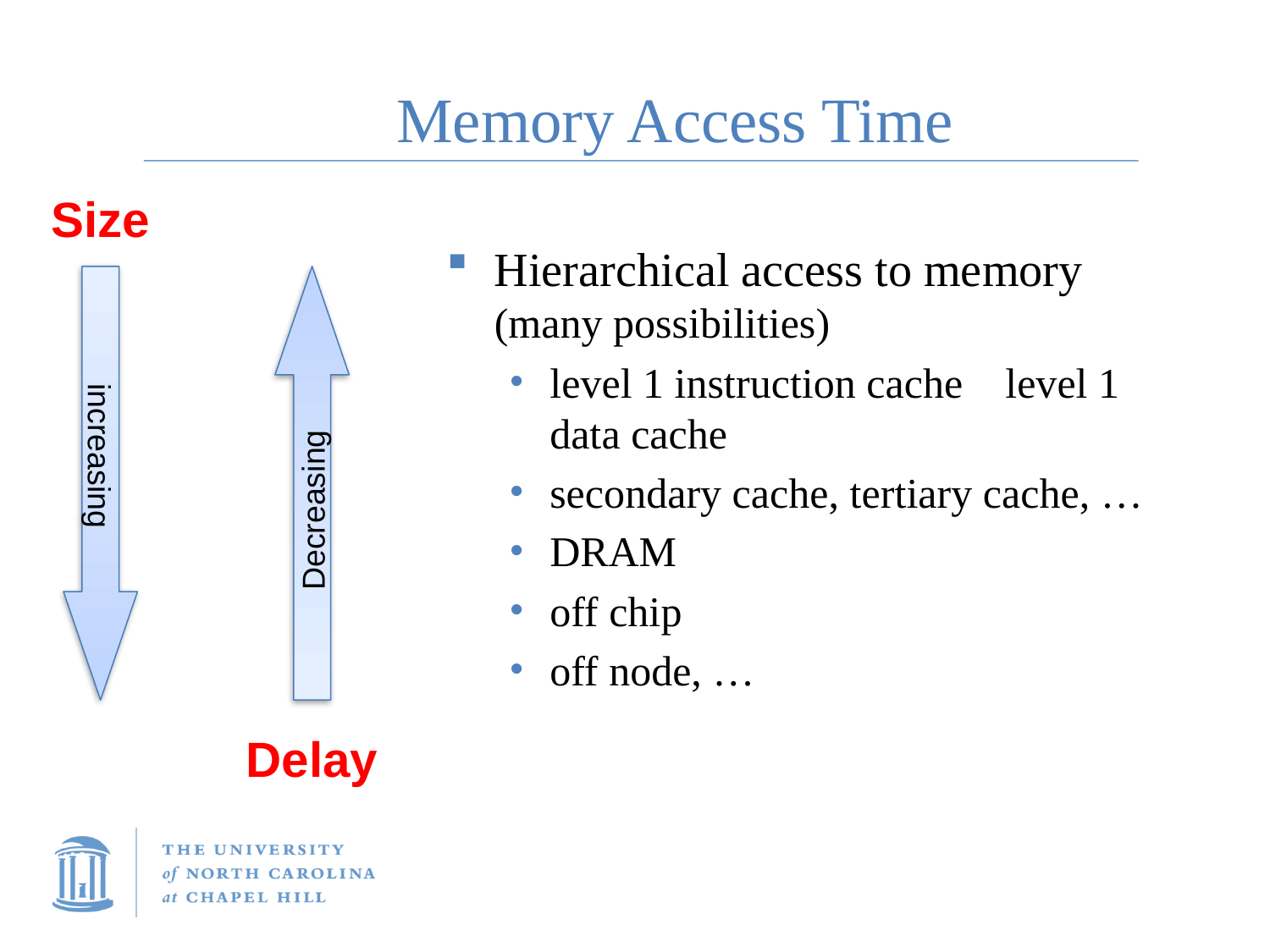

# Memory Access Time
Size
Hierarchical access to memory (many possibilities)
level 1 instruction cache    level 1 data cache
secondary cache, tertiary cache, …
DRAM
off chip
off node, …
increasing
Decreasing
Delay